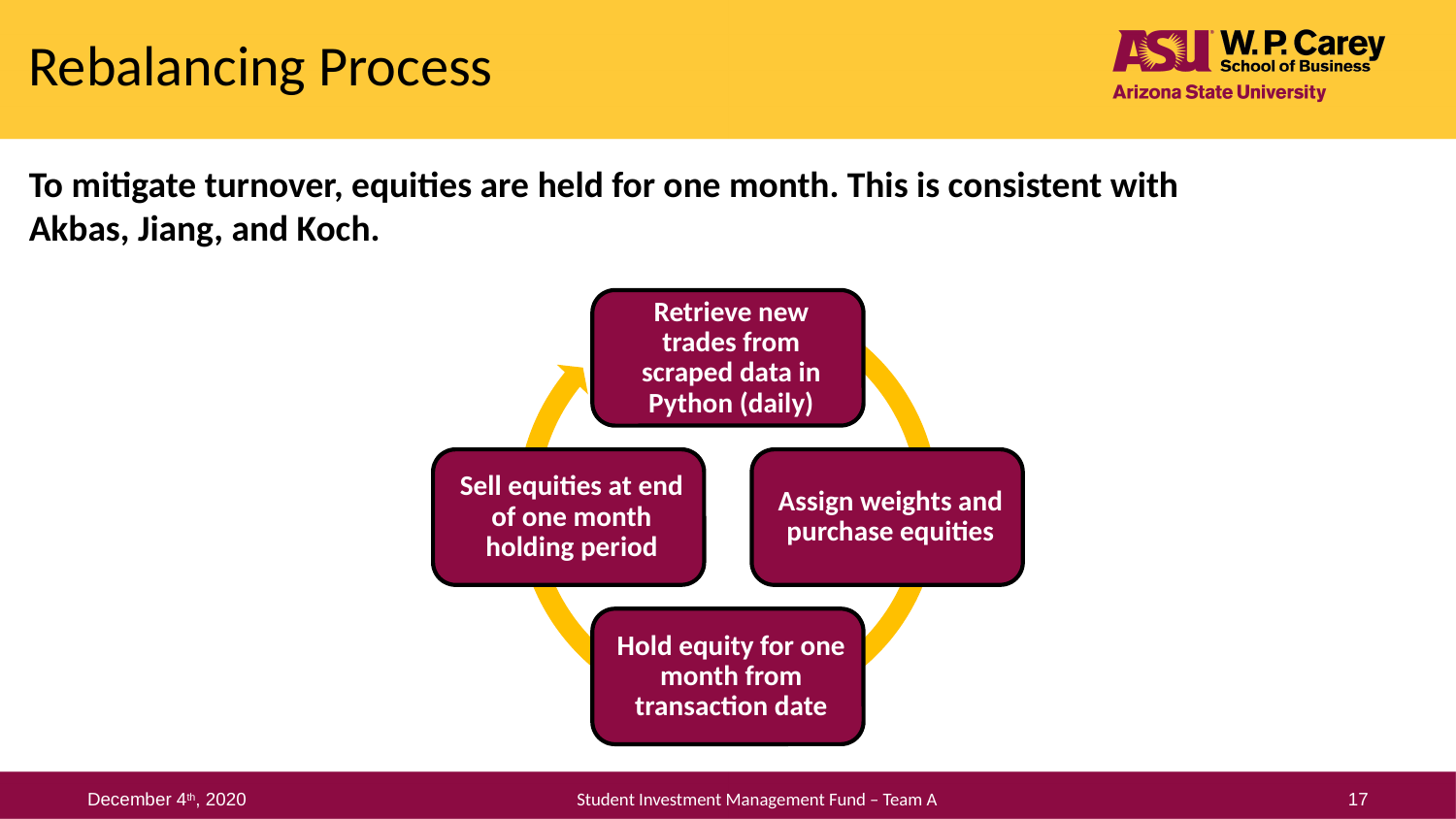

Rebalancing Process
To mitigate turnover, equities are held for one month. This is consistent with Akbas, Jiang, and Koch.
Retrieve new trades from scraped data in Python (daily)
Assign weights and purchase equities
Hold equity for one month from transaction date
Sell equities at end of one month holding period
December 4th, 2020
17
Student Investment Management Fund – Team A